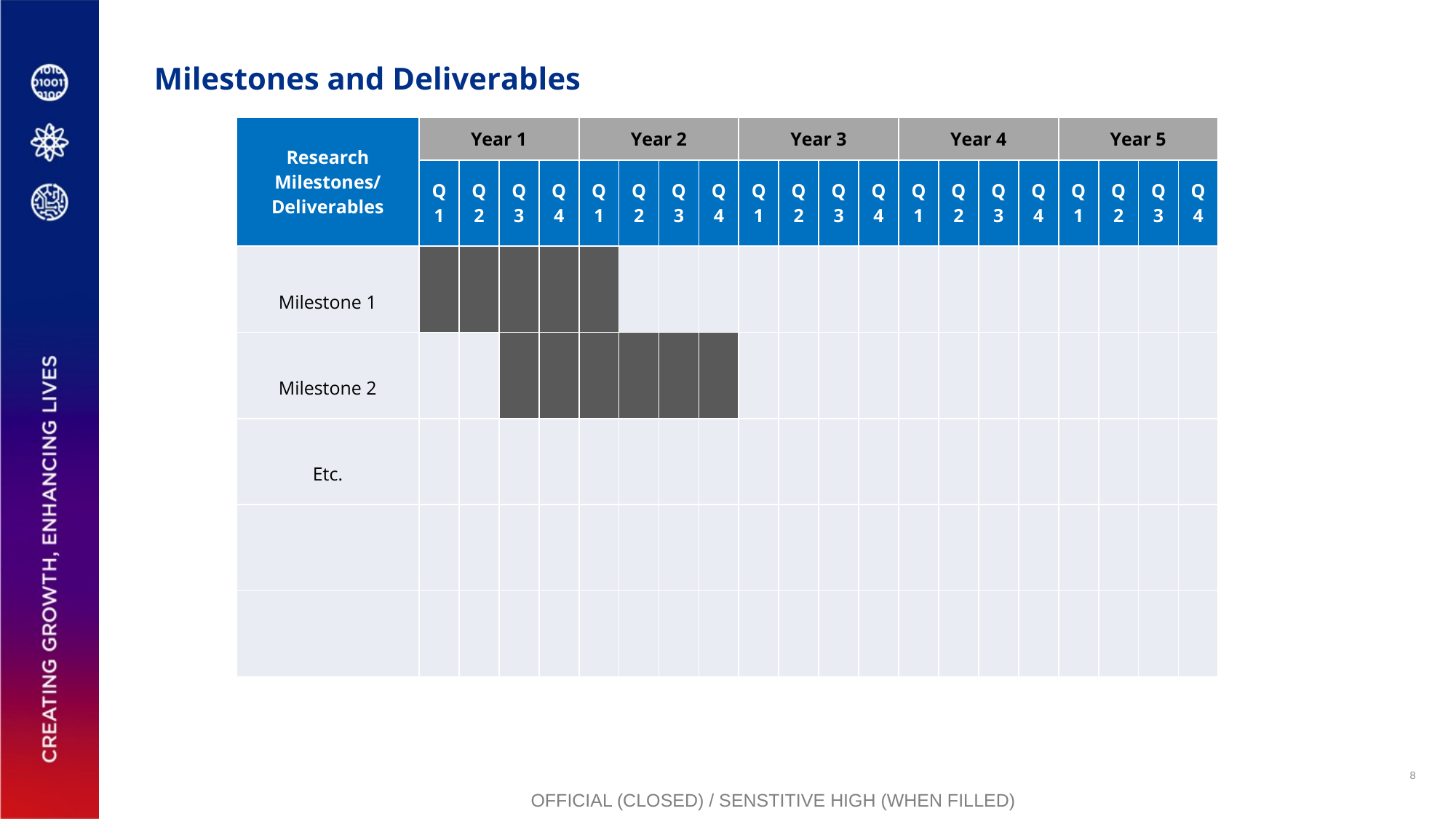

# Milestones and Deliverables
| Research Milestones/ Deliverables | Year 1 |  |  |  | Year 2 |  |  |  | Year 3 |  |  |  | Year 4 |  |  |  | Year 5 |  |  |  |
| --- | --- | --- | --- | --- | --- | --- | --- | --- | --- | --- | --- | --- | --- | --- | --- | --- | --- | --- | --- | --- |
|  | Q1 | Q2 | Q3 | Q4 | Q1 | Q2 | Q3 | Q4 | Q1 | Q2 | Q3 | Q4 | Q1 | Q2 | Q3 | Q4 | Q1 | Q2 | Q3 | Q4 |
| Milestone 1 |  |  |  |  |  |  |  |  |  |  |  |  |  |  |  |  |  |  |  |  |
| Milestone 2 |  |  |  |  |  |  |  |  |  |  |  |  |  |  |  |  |  |  |  |  |
| Etc. |  |  |  |  |  |  |  |  |  |  |  |  |  |  |  |  |  |  |  |  |
|  |  |  |  |  |  |  |  |  |  |  |  |  |  |  |  |  |  |  |  |  |
|  |  |  |  |  |  |  |  |  |  |  |  |  |  |  |  |  |  |  |  |  |
OFFICIAL (CLOSED) / SENSTITIVE HIGH (WHEN FILLED)